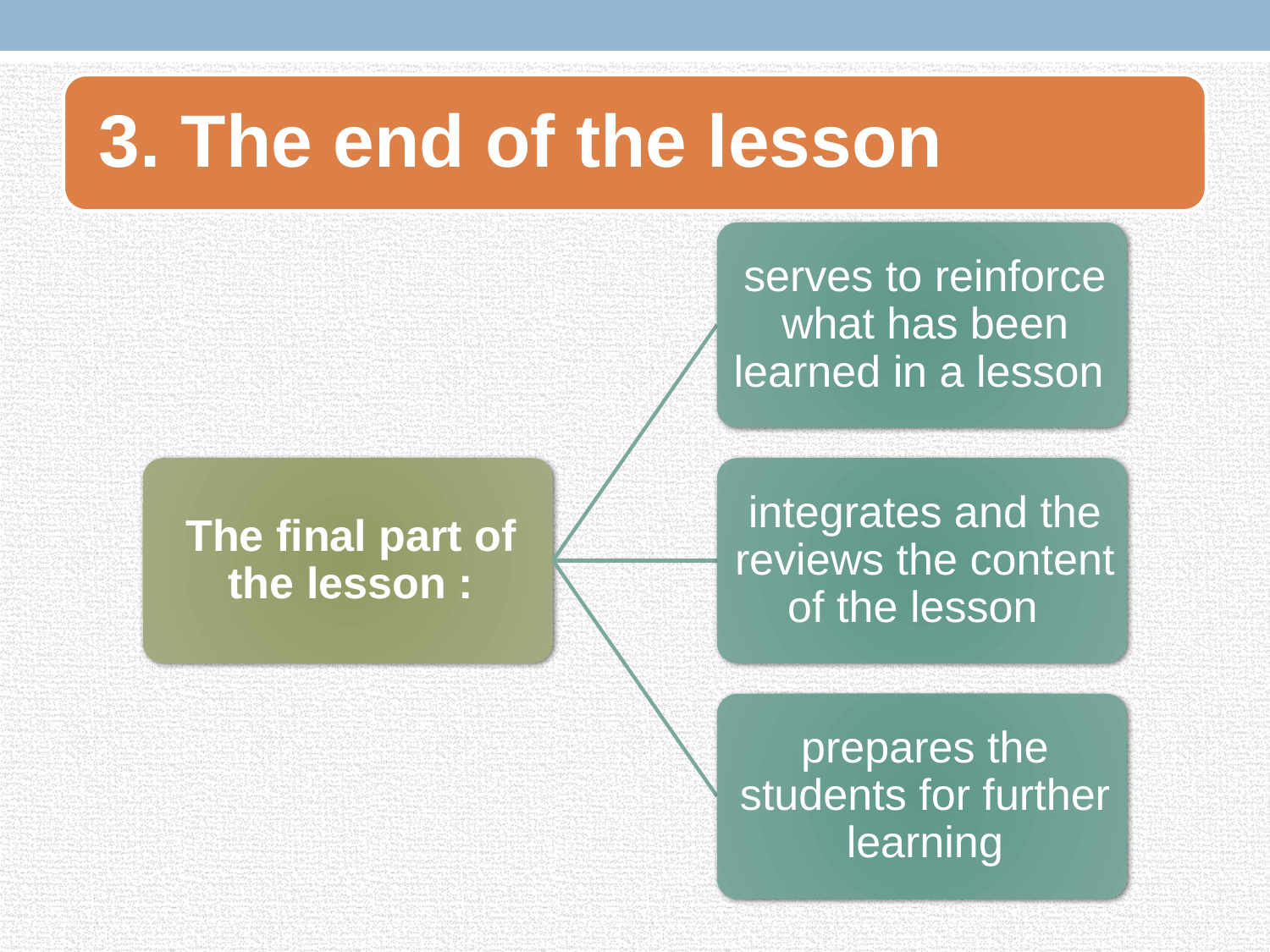

3. The end of the lesson
The final part of the lesson :

serves to reinforce what has been learned in a lesson

integrates and the reviews the content of the lesson

prepares the students for further learning